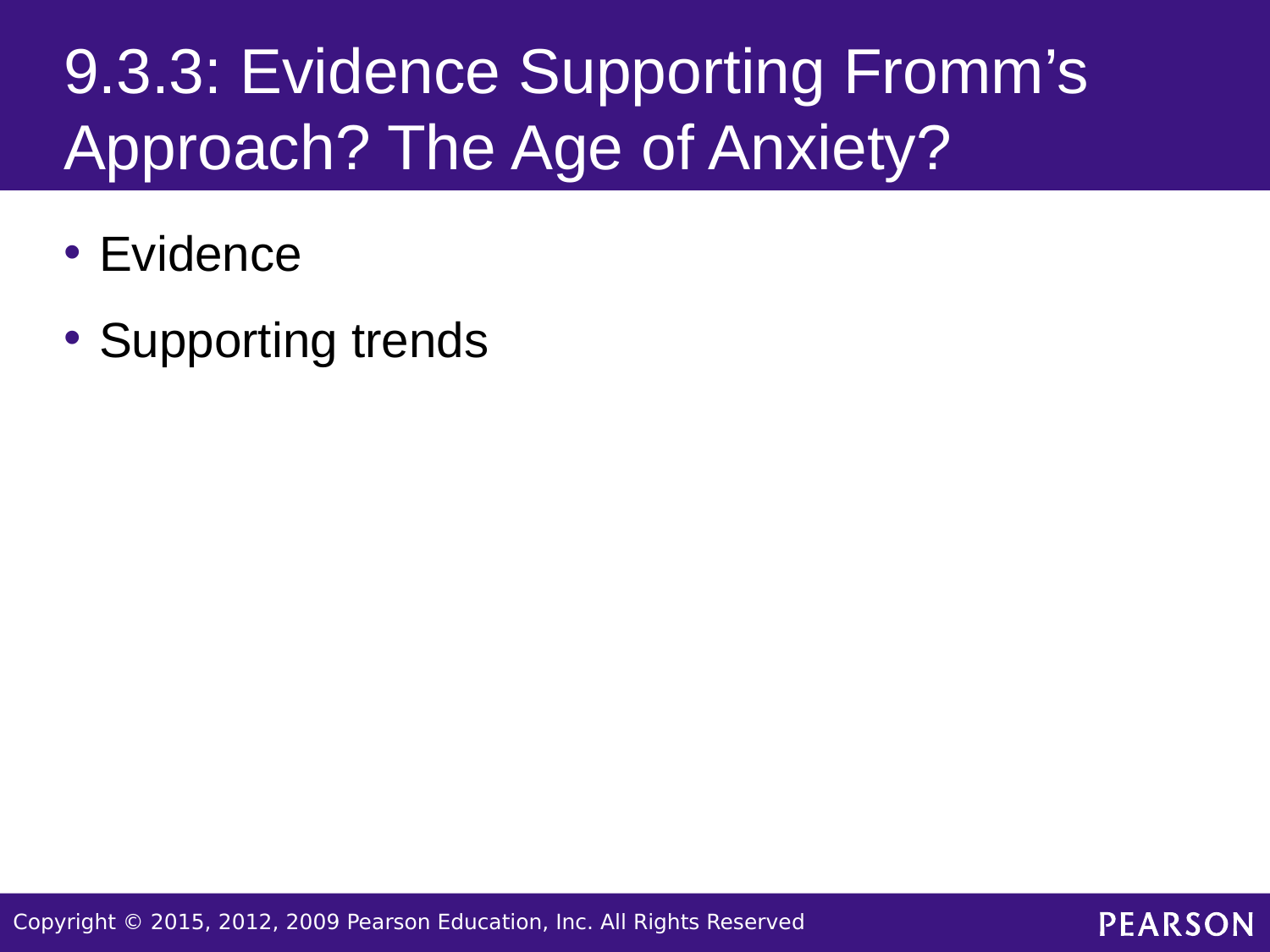

# 9.3.3: Evidence Supporting Fromm’s Approach? The Age of Anxiety?
Evidence
Supporting trends